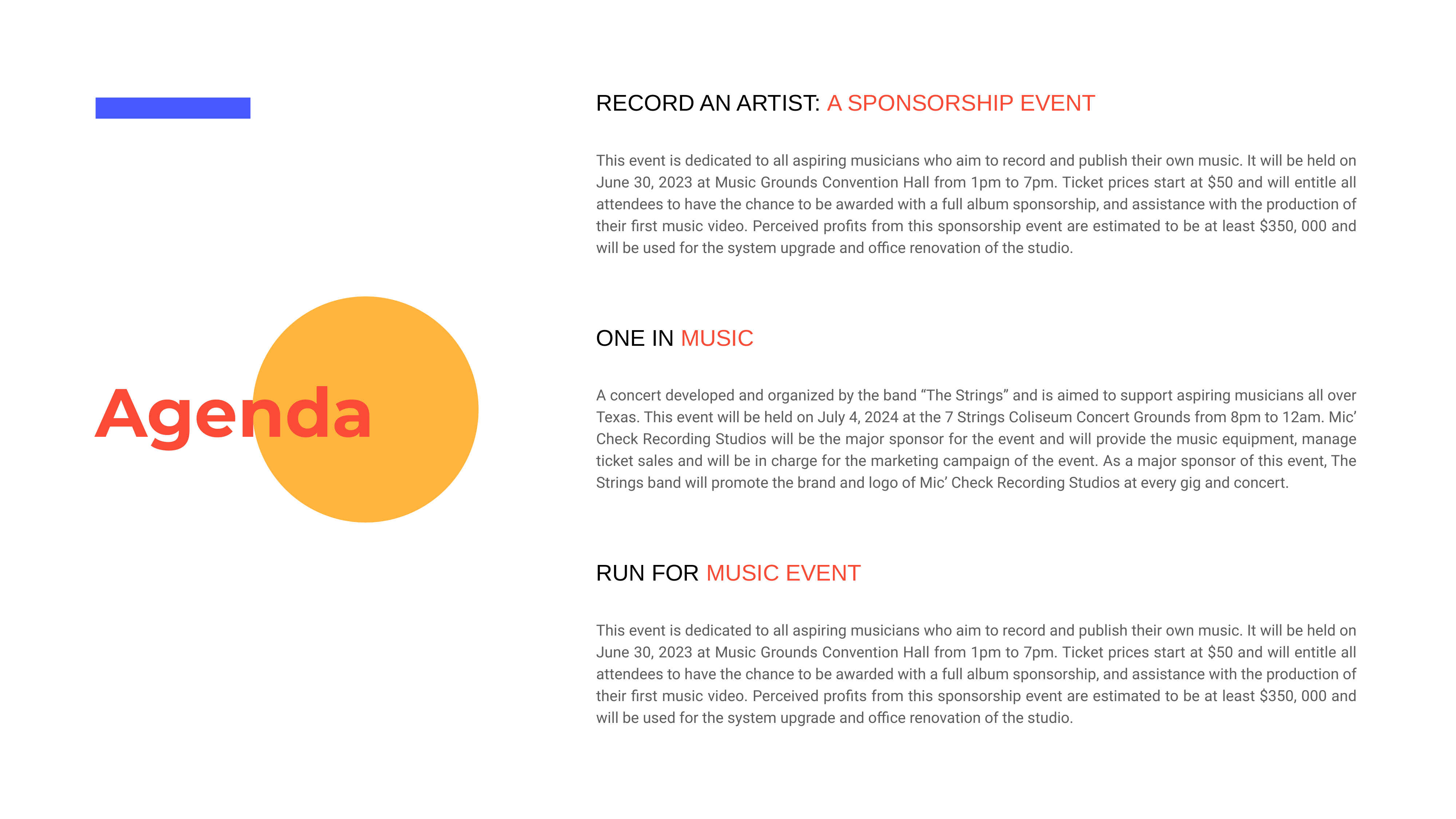

RECORD AN ARTIST: A SPONSORSHIP EVENT
This event is dedicated to all aspiring musicians who aim to record and publish their own music. It will be held on June 30, 2023 at Music Grounds Convention Hall from 1pm to 7pm. Ticket prices start at $50 and will entitle all attendees to have the chance to be awarded with a full album sponsorship, and assistance with the production of their first music video. Perceived profits from this sponsorship event are estimated to be at least $350, 000 and will be used for the system upgrade and office renovation of the studio.

ONE IN MUSIC
Agenda
A concert developed and organized by the band “The Strings” and is aimed to support aspiring musicians all over Texas. This event will be held on July 4, 2024 at the 7 Strings Coliseum Concert Grounds from 8pm to 12am. Mic’ Check Recording Studios will be the major sponsor for the event and will provide the music equipment, manage ticket sales and will be in charge for the marketing campaign of the event. As a major sponsor of this event, The Strings band will promote the brand and logo of Mic’ Check Recording Studios at every gig and concert.
RUN FOR MUSIC EVENT
This event is dedicated to all aspiring musicians who aim to record and publish their own music. It will be held on June 30, 2023 at Music Grounds Convention Hall from 1pm to 7pm. Ticket prices start at $50 and will entitle all attendees to have the chance to be awarded with a full album sponsorship, and assistance with the production of their first music video. Perceived profits from this sponsorship event are estimated to be at least $350, 000 and will be used for the system upgrade and office renovation of the studio.